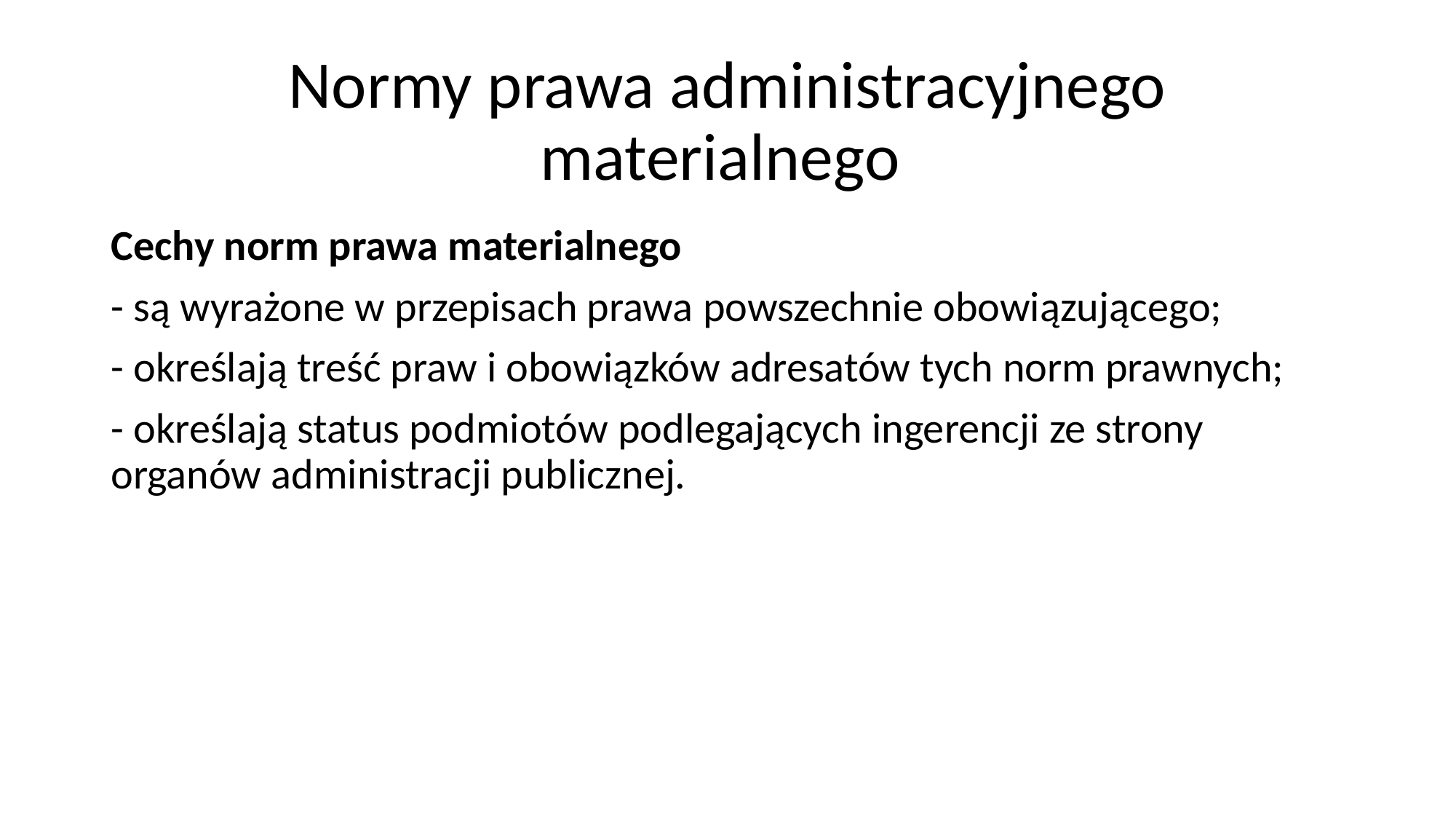

# Normy prawa administracyjnego materialnego
Cechy norm prawa materialnego
- są wyrażone w przepisach prawa powszechnie obowiązującego;
- określają treść praw i obowiązków adresatów tych norm prawnych;
- określają status podmiotów podlegających ingerencji ze strony organów administracji publicznej.